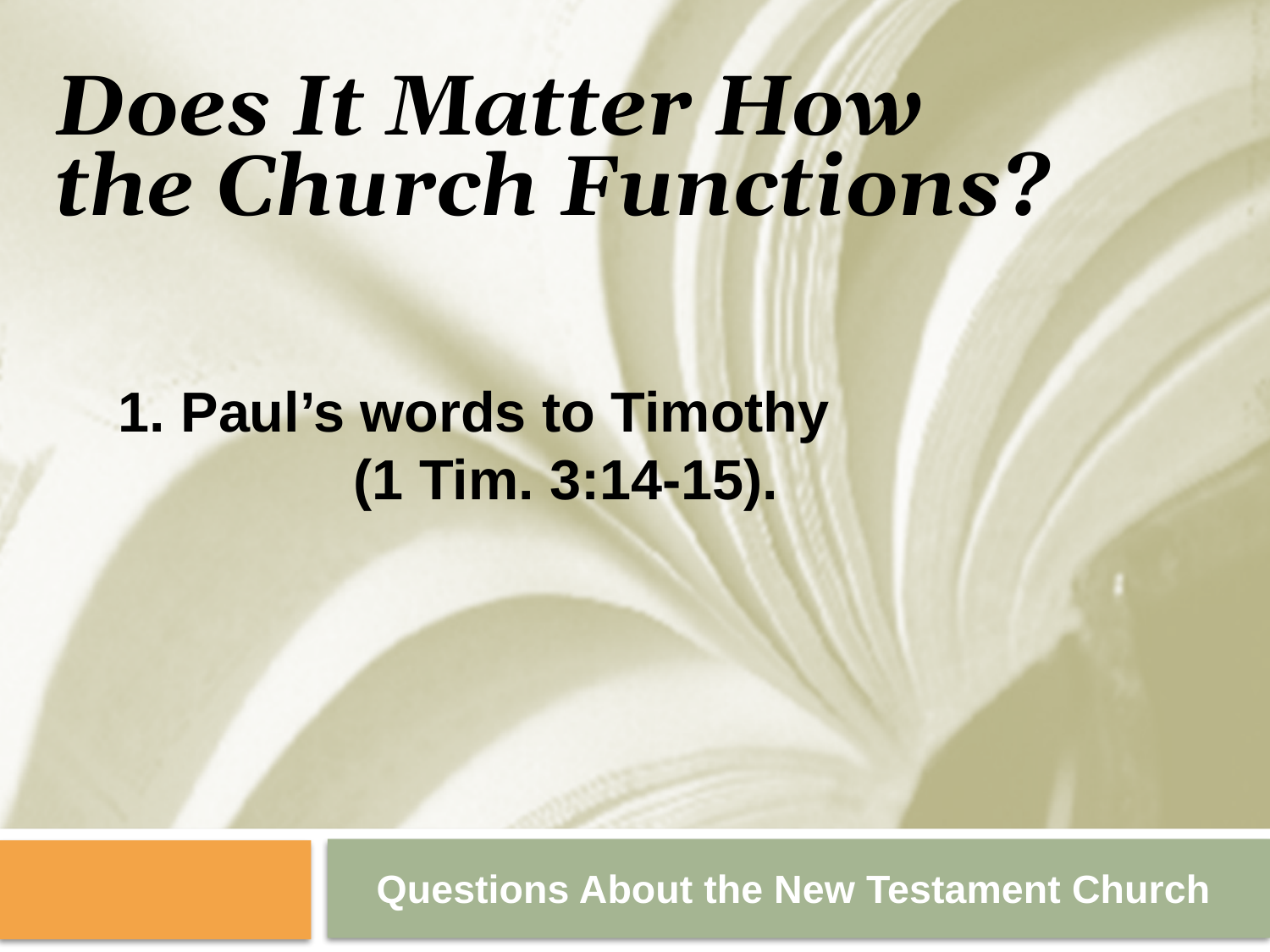

Does It Matter How             the Church Functions?

1. Paul’s words to Timothy                                   (1 Tim. 3:14-15).

Questions About the New Testament Church